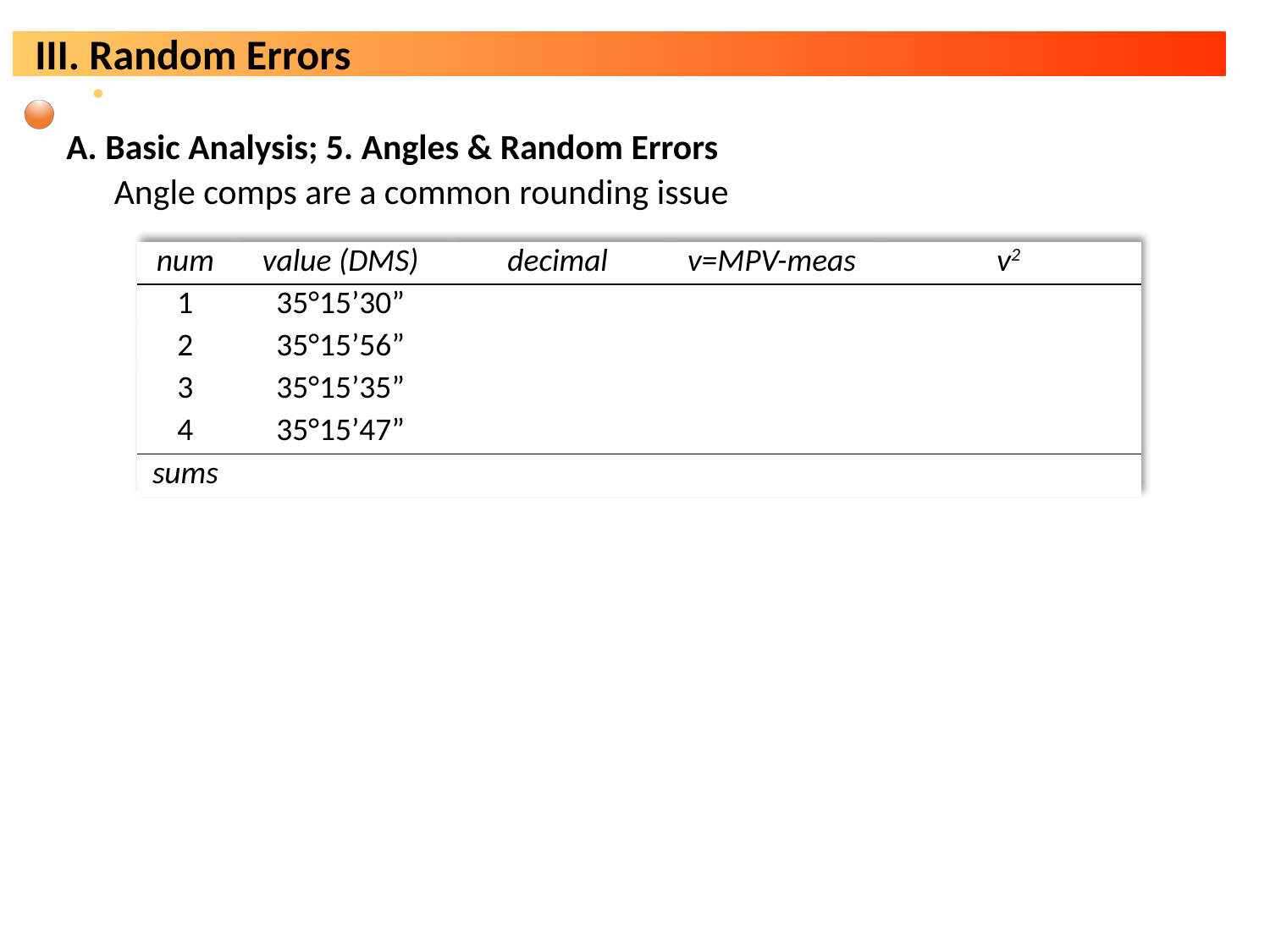

A. Basic Analysis; 5. Angles & Random Errors
Angle comps are a common rounding issue
| num | value (DMS) | decimal | v=MPV-meas | v2 |
| --- | --- | --- | --- | --- |
| 1 | 35°15’30” |  |  |  |
| 2 | 35°15’56” |  |  |  |
| 3 | 35°15’35” |  |  |  |
| 4 | 35°15’47” |  |  |  |
| sums |  |  |  |  |